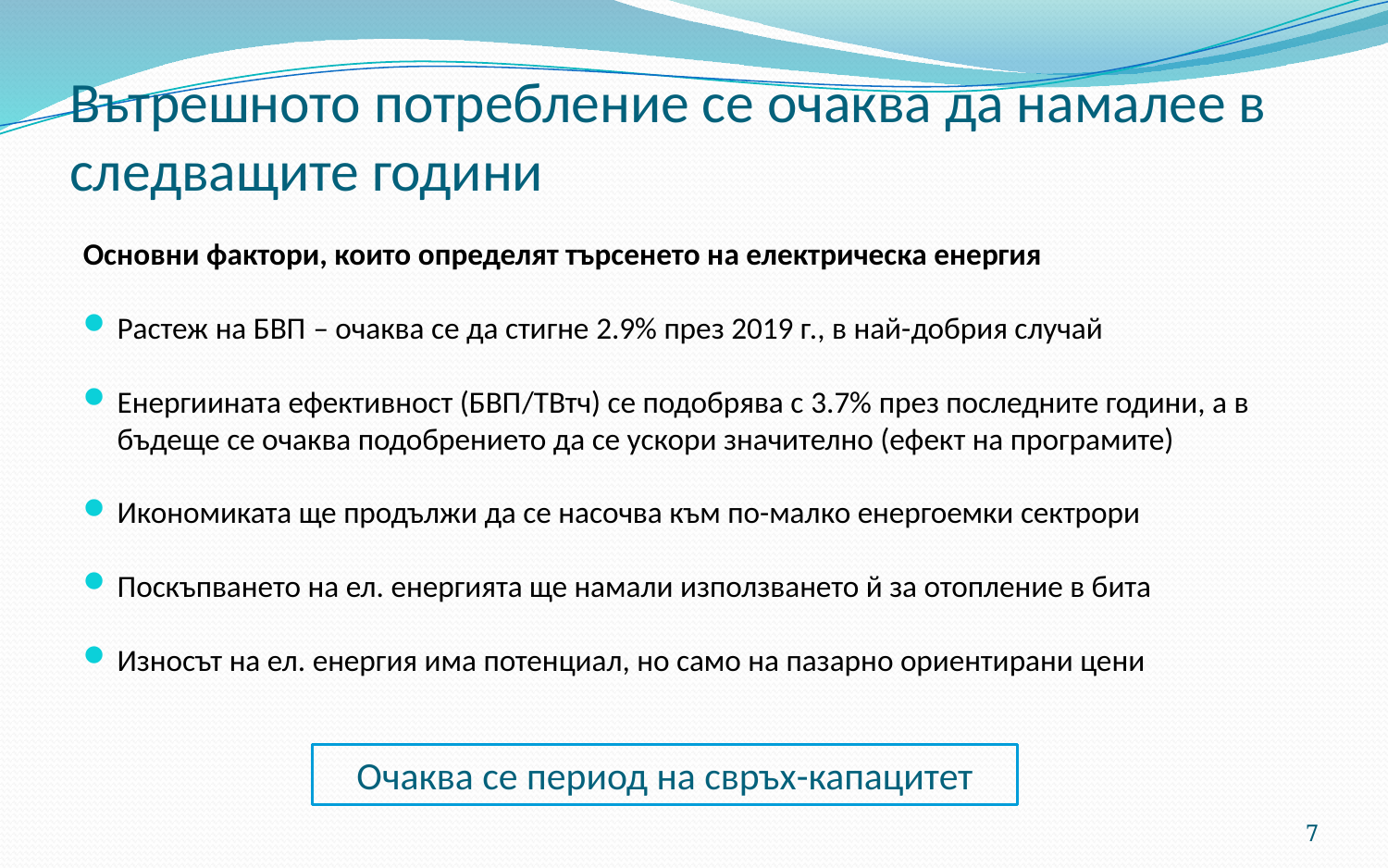

# Вътрешното потребление се очаква да намалее в следващите години

Основни фактори, които определят търсенето на електрическа енергия

Растеж на БВП – очаква се да стигне 2.9% през 2019 г., в най-добрия случай

Енергиината ефективност (БВП/ТВтч) се подобрява с 3.7% през последните години, а в бъдеще се очаква подобрението да се ускори значително (ефект на програмите)

Икономиката ще продължи да се насочва към по-малко енергоемки сектрори

Поскъпването на ел. енергията ще намали използването й за отопление в бита

Износът на ел. енергия има потенциал, но само на пазарно ориентирани цени
Очаква се период на свръх-капацитет
7